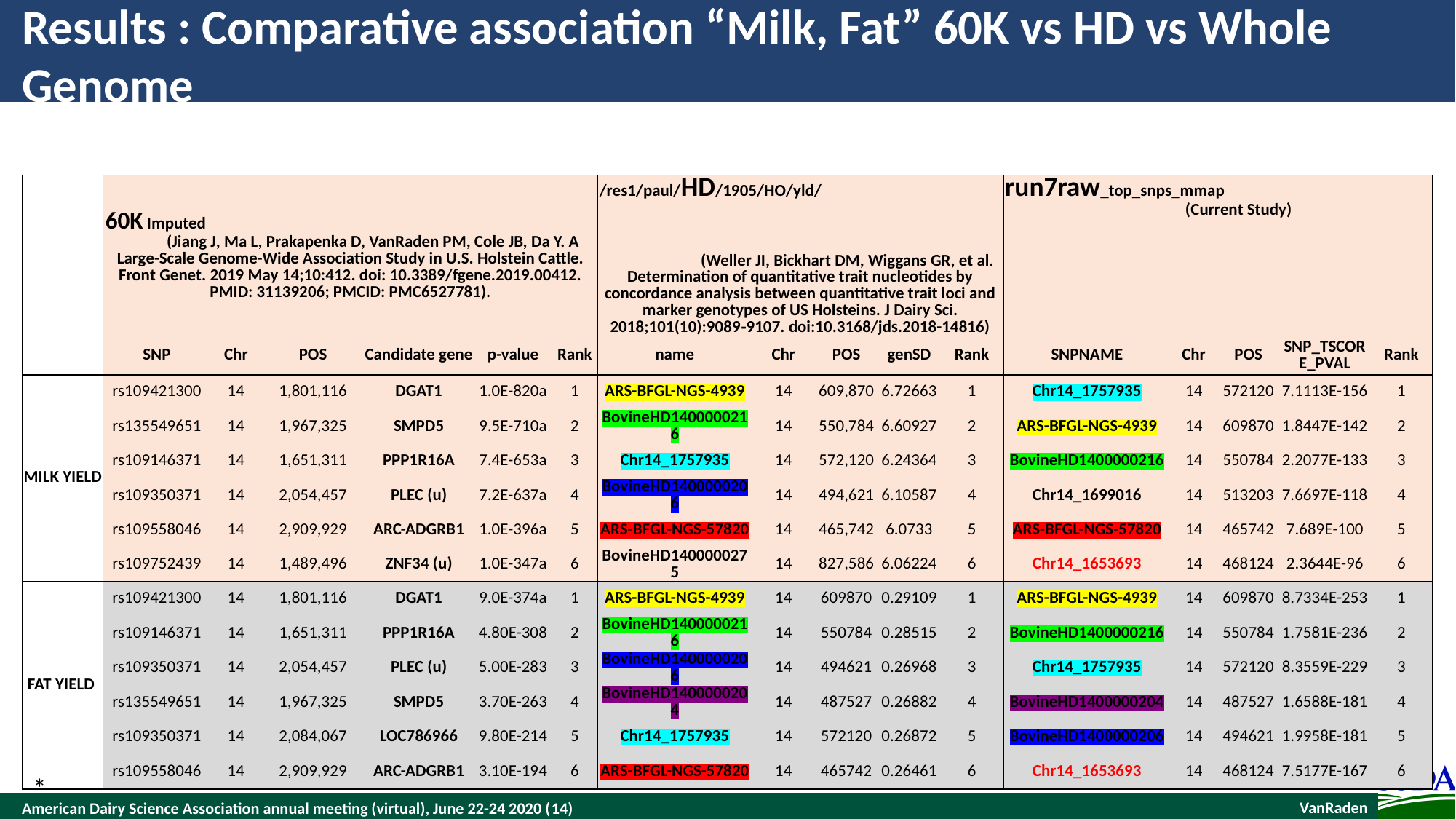

Results : Comparative association “Milk, Fat” 60K vs HD vs Whole Genome
|  | 60K Imputed (Jiang J, Ma L, Prakapenka D, VanRaden PM, Cole JB, Da Y. A Large-Scale Genome-Wide Association Study in U.S. Holstein Cattle. Front Genet. 2019 May 14;10:412. doi: 10.3389/fgene.2019.00412. PMID: 31139206; PMCID: PMC6527781). |  |  |  |  |  | /res1/paul/HD/1905/HO/yld/ (Weller JI, Bickhart DM, Wiggans GR, et al. Determination of quantitative trait nucleotides by concordance analysis between quantitative trait loci and marker genotypes of US Holsteins. J Dairy Sci. 2018;101(10):9089‐9107. doi:10.3168/jds.2018-14816) |  |  |  |  | run7raw\_top\_snps\_mmap (Current Study) |  |  |  |  |
| --- | --- | --- | --- | --- | --- | --- | --- | --- | --- | --- | --- | --- | --- | --- | --- | --- |
|  | SNP | Chr | POS | Candidate gene | p-value | Rank | name | Chr | POS | genSD | Rank | SNPNAME | Chr | POS | SNP\_TSCORE\_PVAL | Rank |
| MILK YIELD | rs109421300 | 14 | 1,801,116 | DGAT1 | 1.0E-820a | 1 | ARS-BFGL-NGS-4939 | 14 | 609,870 | 6.72663 | 1 | Chr14\_1757935 | 14 | 572120 | 7.1113E-156 | 1 |
|  | rs135549651 | 14 | 1,967,325 | SMPD5 | 9.5E-710a | 2 | BovineHD1400000216 | 14 | 550,784 | 6.60927 | 2 | ARS-BFGL-NGS-4939 | 14 | 609870 | 1.8447E-142 | 2 |
|  | rs109146371 | 14 | 1,651,311 | PPP1R16A | 7.4E-653a | 3 | Chr14\_1757935 | 14 | 572,120 | 6.24364 | 3 | BovineHD1400000216 | 14 | 550784 | 2.2077E-133 | 3 |
|  | rs109350371 | 14 | 2,054,457 | PLEC (u) | 7.2E-637a | 4 | BovineHD1400000206 | 14 | 494,621 | 6.10587 | 4 | Chr14\_1699016 | 14 | 513203 | 7.6697E-118 | 4 |
|  | rs109558046 | 14 | 2,909,929 | ARC-ADGRB1 | 1.0E-396a | 5 | ARS-BFGL-NGS-57820 | 14 | 465,742 | 6.0733 | 5 | ARS-BFGL-NGS-57820 | 14 | 465742 | 7.689E-100 | 5 |
|  | rs109752439 | 14 | 1,489,496 | ZNF34 (u) | 1.0E-347a | 6 | BovineHD1400000275 | 14 | 827,586 | 6.06224 | 6 | Chr14\_1653693 | 14 | 468124 | 2.3644E-96 | 6 |
| FAT YIELD | rs109421300 | 14 | 1,801,116 | DGAT1 | 9.0E-374a | 1 | ARS-BFGL-NGS-4939 | 14 | 609870 | 0.29109 | 1 | ARS-BFGL-NGS-4939 | 14 | 609870 | 8.7334E-253 | 1 |
|  | rs109146371 | 14 | 1,651,311 | PPP1R16A | 4.80E-308 | 2 | BovineHD1400000216 | 14 | 550784 | 0.28515 | 2 | BovineHD1400000216 | 14 | 550784 | 1.7581E-236 | 2 |
|  | rs109350371 | 14 | 2,054,457 | PLEC (u) | 5.00E-283 | 3 | BovineHD1400000206 | 14 | 494621 | 0.26968 | 3 | Chr14\_1757935 | 14 | 572120 | 8.3559E-229 | 3 |
|  | rs135549651 | 14 | 1,967,325 | SMPD5 | 3.70E-263 | 4 | BovineHD1400000204 | 14 | 487527 | 0.26882 | 4 | BovineHD1400000204 | 14 | 487527 | 1.6588E-181 | 4 |
|  | rs109350371 | 14 | 2,084,067 | LOC786966 | 9.80E-214 | 5 | Chr14\_1757935 | 14 | 572120 | 0.26872 | 5 | BovineHD1400000206 | 14 | 494621 | 1.9958E-181 | 5 |
|  | rs109558046 | 14 | 2,909,929 | ARC-ADGRB1 | 3.10E-194 | 6 | ARS-BFGL-NGS-57820 | 14 | 465742 | 0.26461 | 6 | Chr14\_1653693 | 14 | 468124 | 7.5177E-167 | 6 |
*